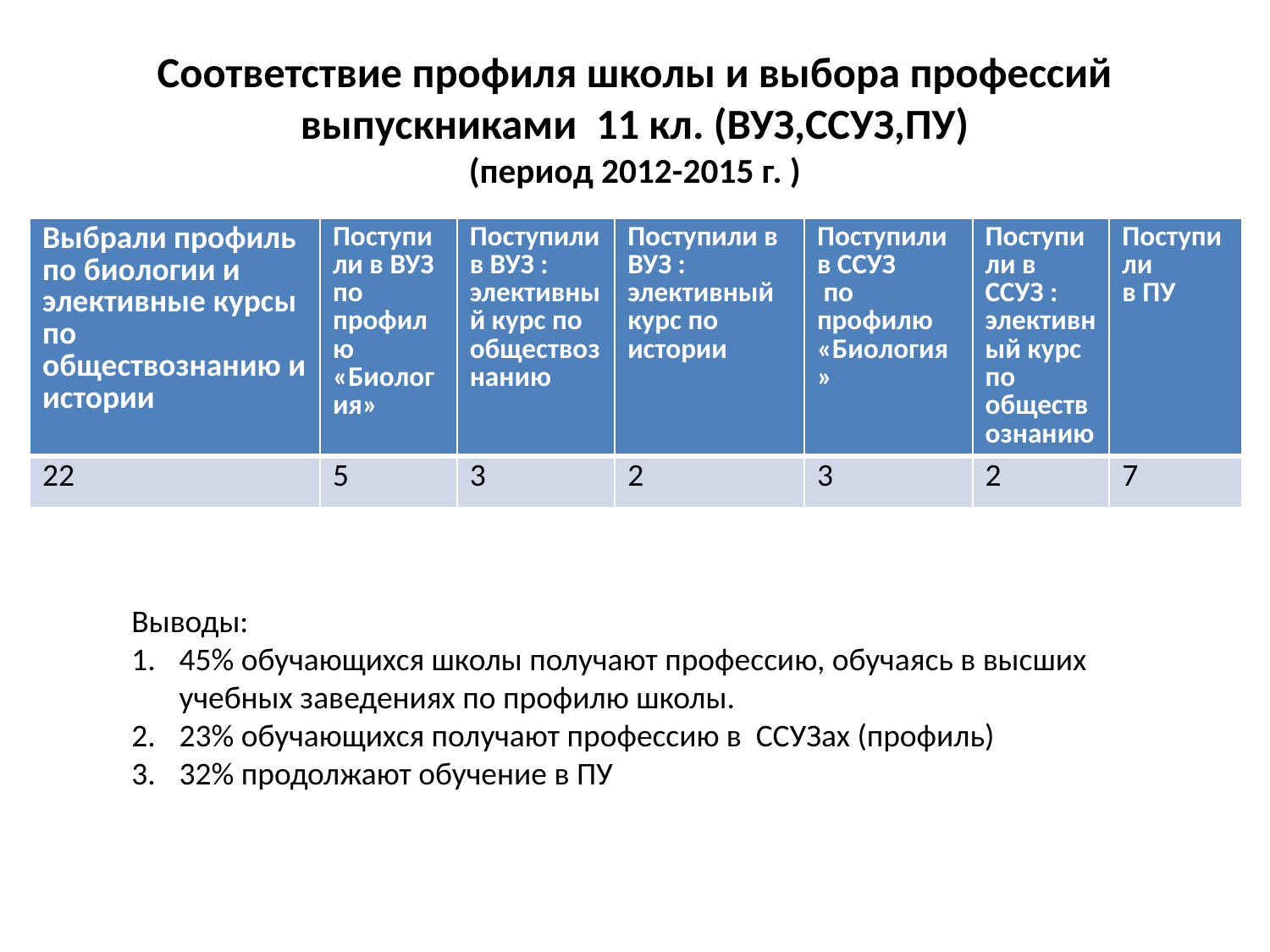

# Соответствие профиля школы и выбора профессий выпускниками  11 кл. (ВУЗ,ССУЗ,ПУ) (период 2012-2015 г. )
| Выбрали профиль по биологии и элективные курсы по обществознанию и истории | Поступили в ВУЗ по профилю «Биология» | Поступили в ВУЗ : элективный курс по обществознанию | Поступили в ВУЗ : элективный курс по истории | Поступили в ССУЗ по профилю «Биология» | Поступили в ССУЗ : элективный курс по обществознанию | Поступили в ПУ |
| --- | --- | --- | --- | --- | --- | --- |
| 22 | 5 | 3 | 2 | 3 | 2 | 7 |
Выводы:
45% обучающихся школы получают профессию, обучаясь в высших учебных заведениях по профилю школы.
23% обучающихся получают профессию в  ССУЗах (профиль)
32% продолжают обучение в ПУ